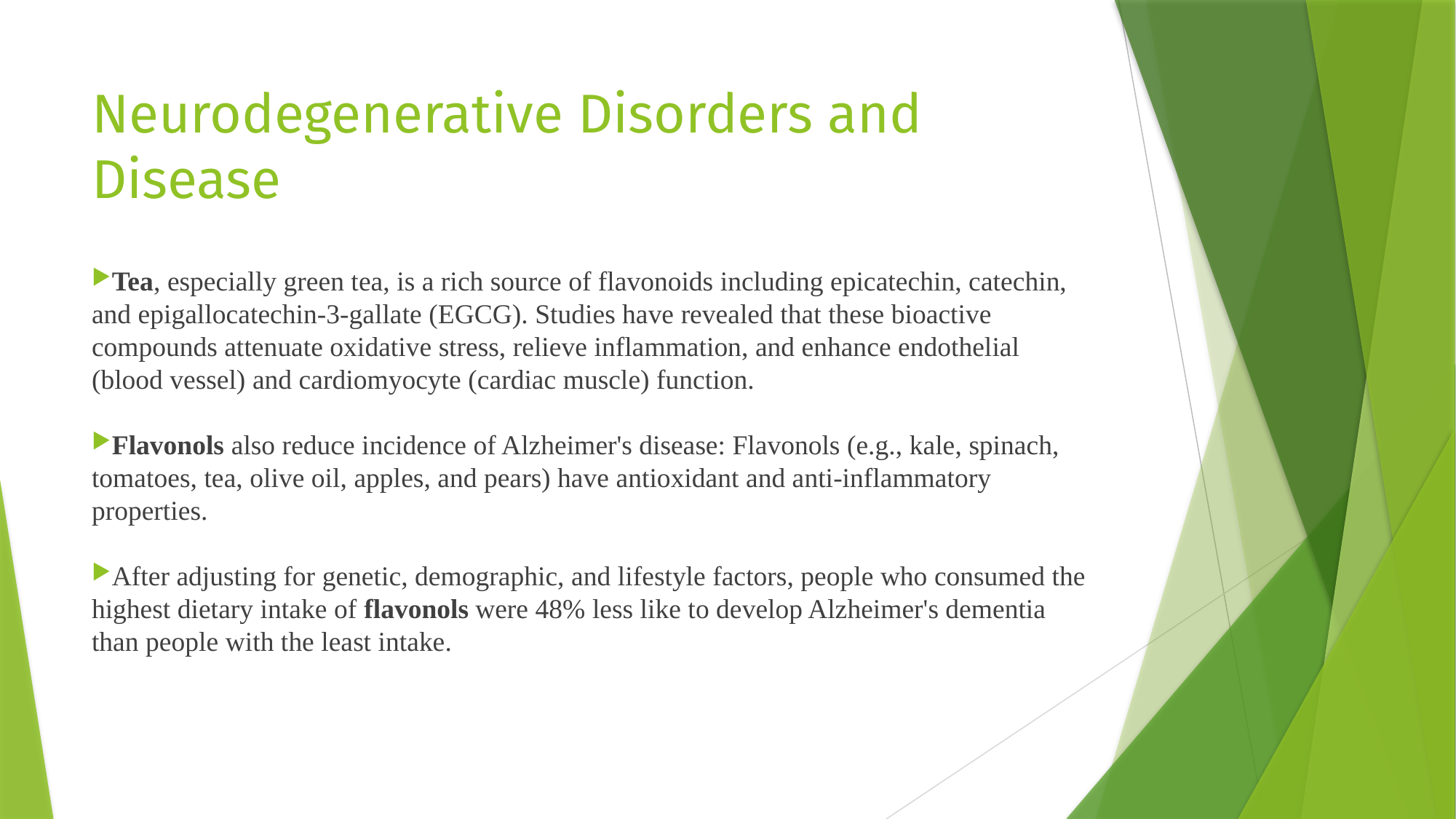

# Neurodegenerative Disorders and Disease
Tea, especially green tea, is a rich source of flavonoids including epicatechin, catechin, and epigallocatechin-3-gallate (EGCG). Studies have revealed that these bioactive compounds attenuate oxidative stress, relieve inflammation, and enhance endothelial (blood vessel) and cardiomyocyte (cardiac muscle) function.

Flavonols also reduce incidence of Alzheimer's disease: Flavonols (e.g., kale, spinach, tomatoes, tea, olive oil, apples, and pears) have antioxidant and anti-inflammatory properties.

After adjusting for genetic, demographic, and lifestyle factors, people who consumed the highest dietary intake of flavonols were 48% less like to develop Alzheimer's dementia than people with the least intake.